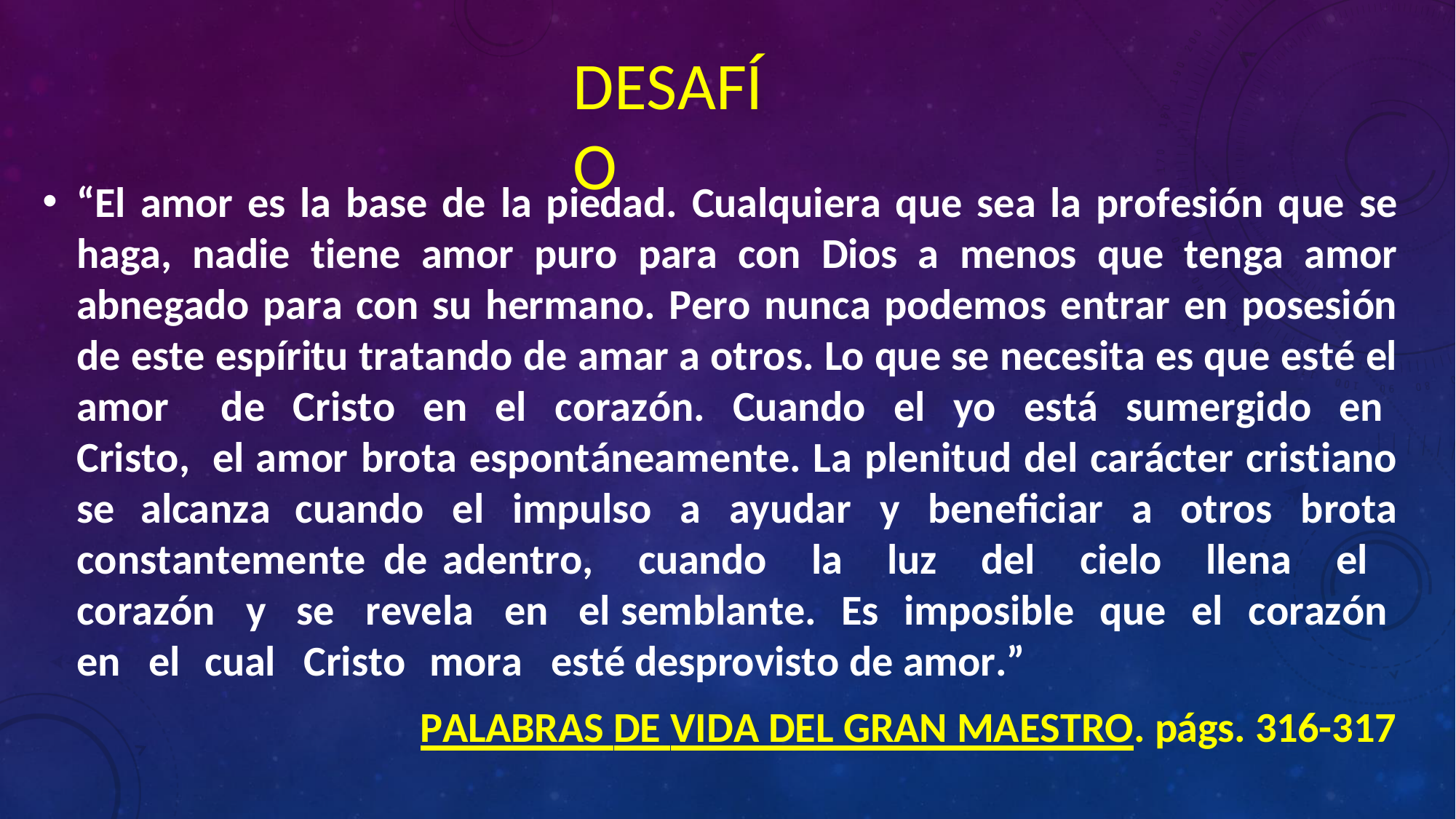

DESAFÍO
“El amor es la base de la piedad. Cualquiera que sea la profesión que se haga,  nadie  tiene  amor  puro  para  con  Dios  a  menos  que  tenga  amor abnegado para con su hermano. Pero nunca podemos entrar en posesión de este espíritu tratando de amar a otros. Lo que se necesita es que esté el amor	de  Cristo  en  el  corazón.  Cuando  el  yo  está  sumergido  en  Cristo,  el amor brota espontáneamente. La plenitud del carácter cristiano se alcanza cuando el impulso a ayudar y beneficiar a otros brota constantemente de adentro,   cuando   la   luz   del   cielo   llena   el   corazón   y   se   revela   en   el semblante.  Es  imposible  que  el  corazón  en   el  cual   Cristo  mora   esté desprovisto de amor.”

PALABRAS DE VIDA DEL GRAN MAESTRO. págs. 316-317